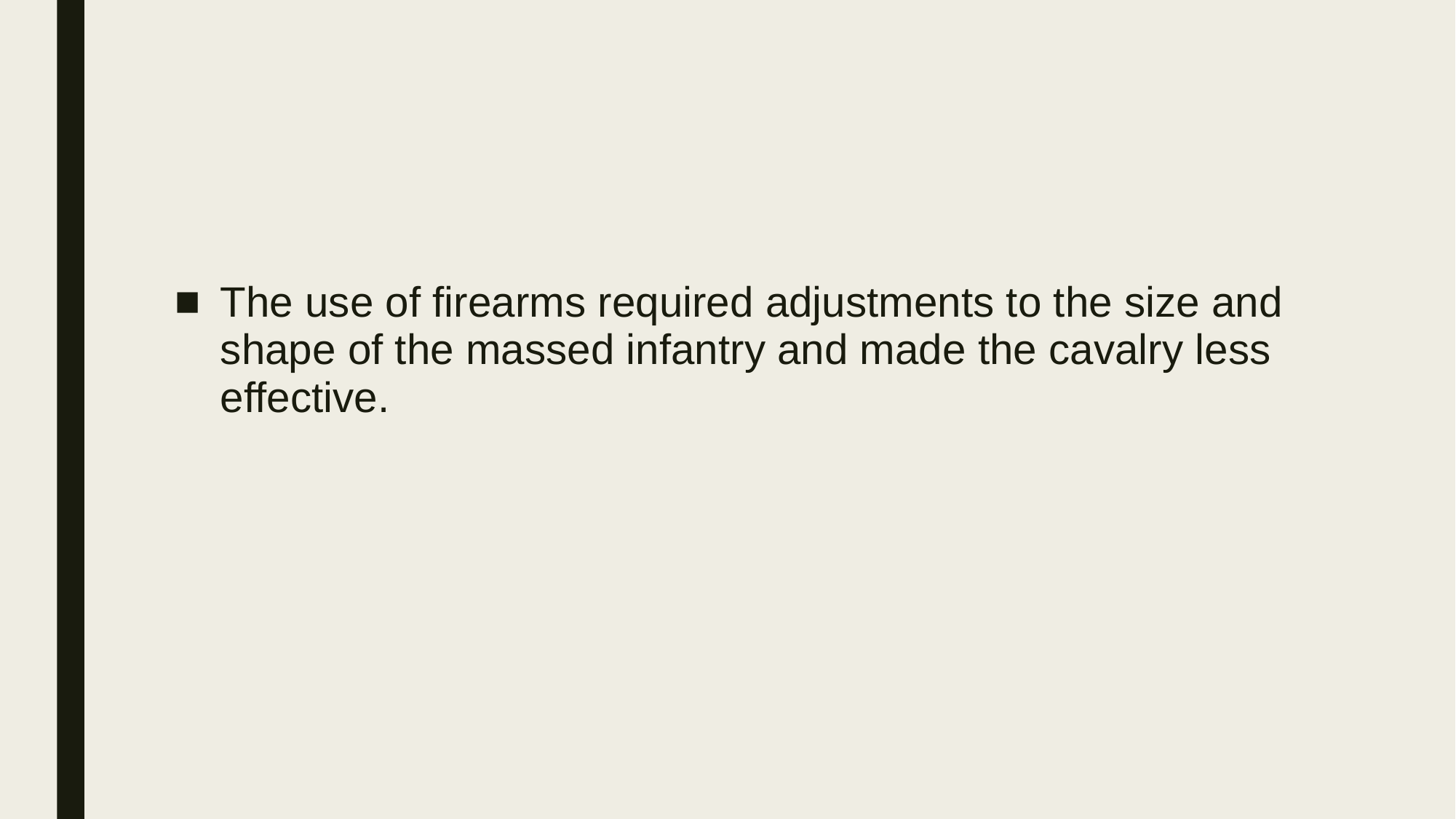

#
The use of firearms required adjustments to the size and shape of the massed infantry and made the cavalry less effective.